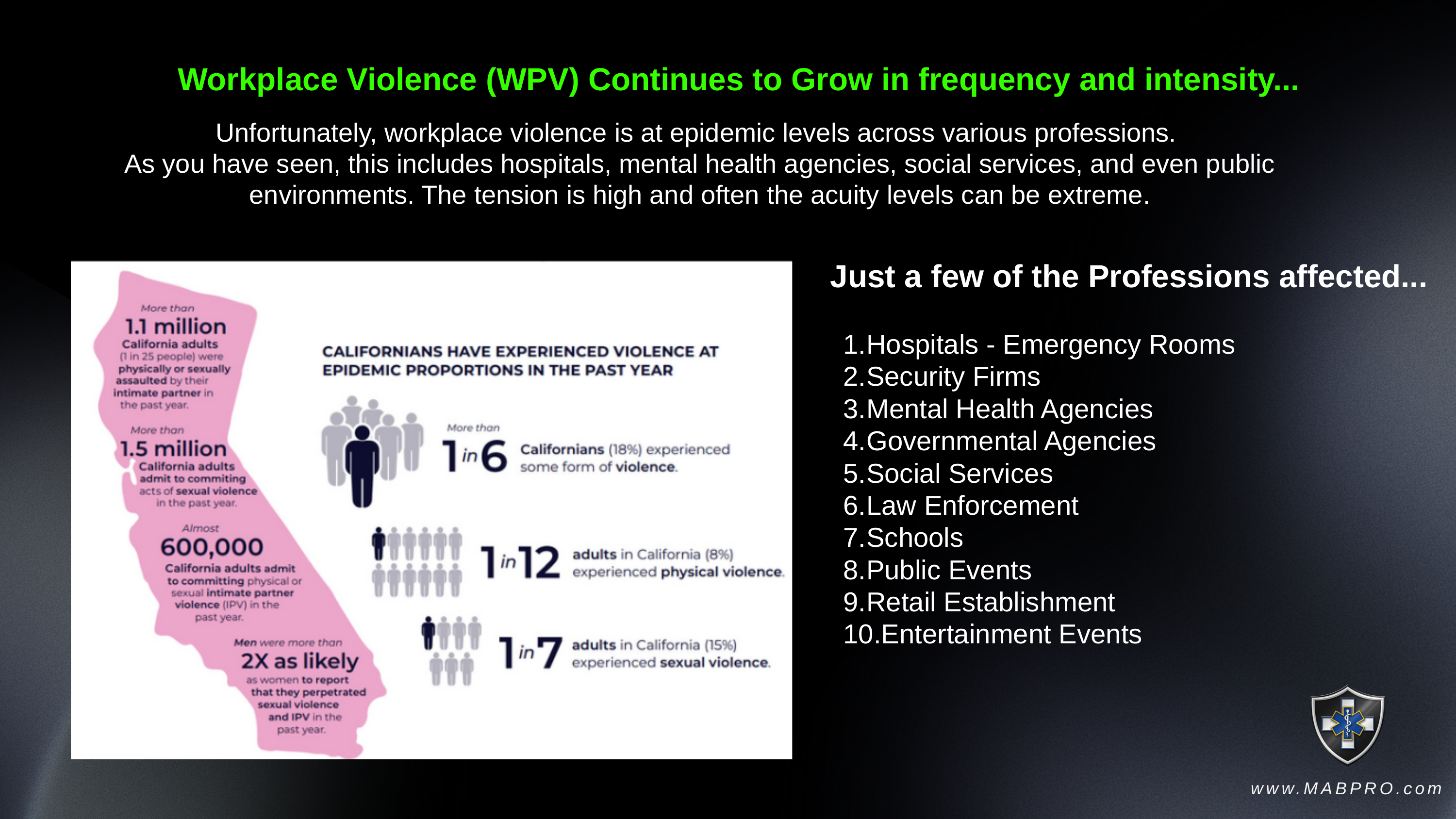

Workplace Violence (WPV) Continues to Grow in frequency and intensity...

Unfortunately, workplace violence is at epidemic levels across various professions.
As you have seen, this includes hospitals, mental health agencies, social services, and even public environments. The tension is high and often the acuity levels can be extreme.

Just a few of the Professions affected...

Hospitals - Emergency Rooms
Security Firms
Mental Health Agencies
Governmental Agencies
Social Services
Law Enforcement
Schools
Public Events
Retail Establishment
Entertainment Events

www.MABPRO.com